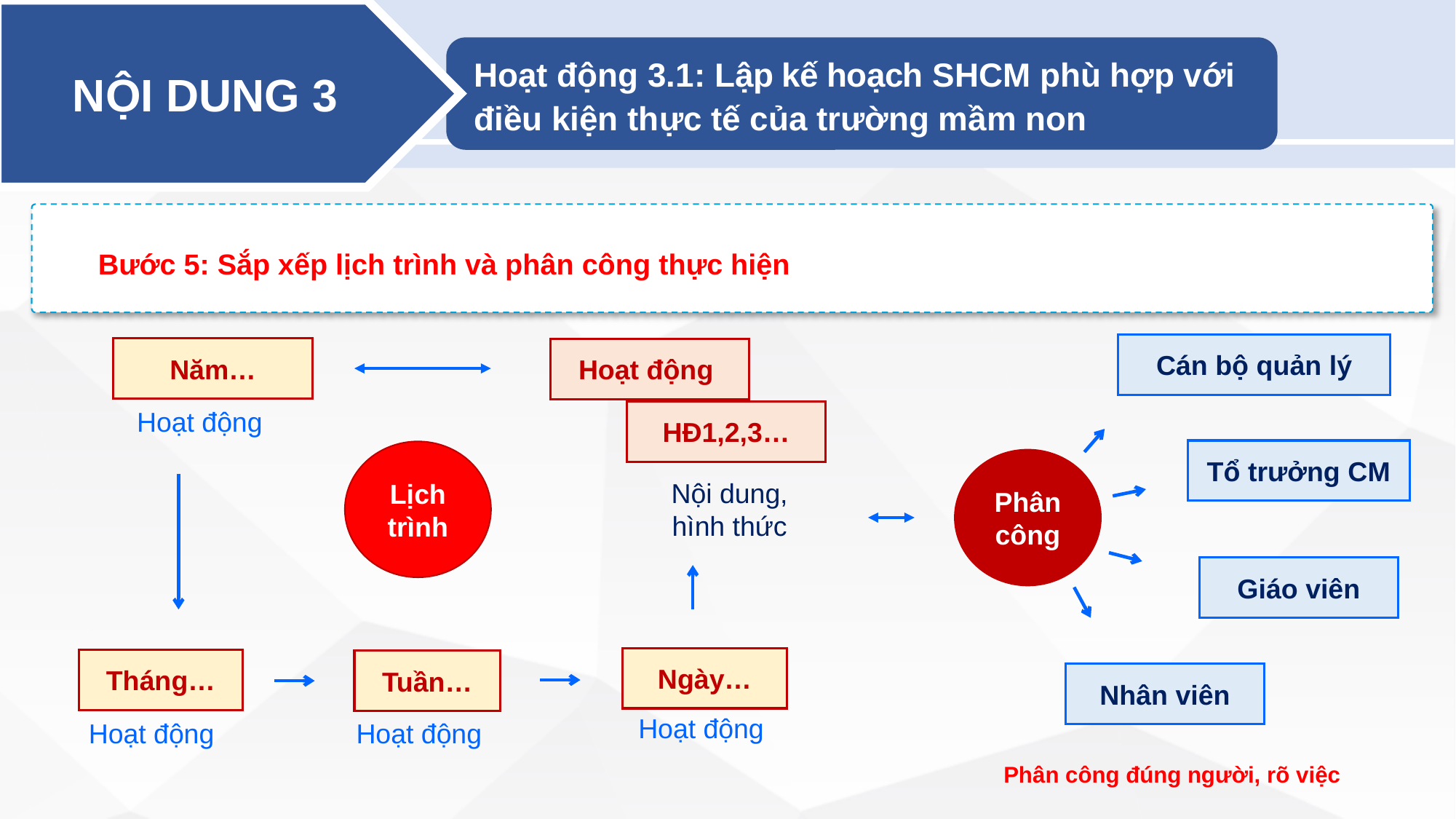

NỘI DUNG 3

Hoạt động 3.1: Lập kế hoạch SHCM phù hợp với điều kiện thực tế của trường mầm non

Bước 5: Sắp xếp lịch trình và phân công thực hiện
Cán bộ quản lý
Năm…
Hoạt động
Hoạt động
HĐ1,2,3…
Tổ trưởng CM
Lịch trình
Phân công
Nội dung, hình thức
Giáo viên
Ngày…
Tháng…
Tuần…
Nhân viên
Hoạt động
Hoạt động
Hoạt động
Phân công đúng người, rõ việc